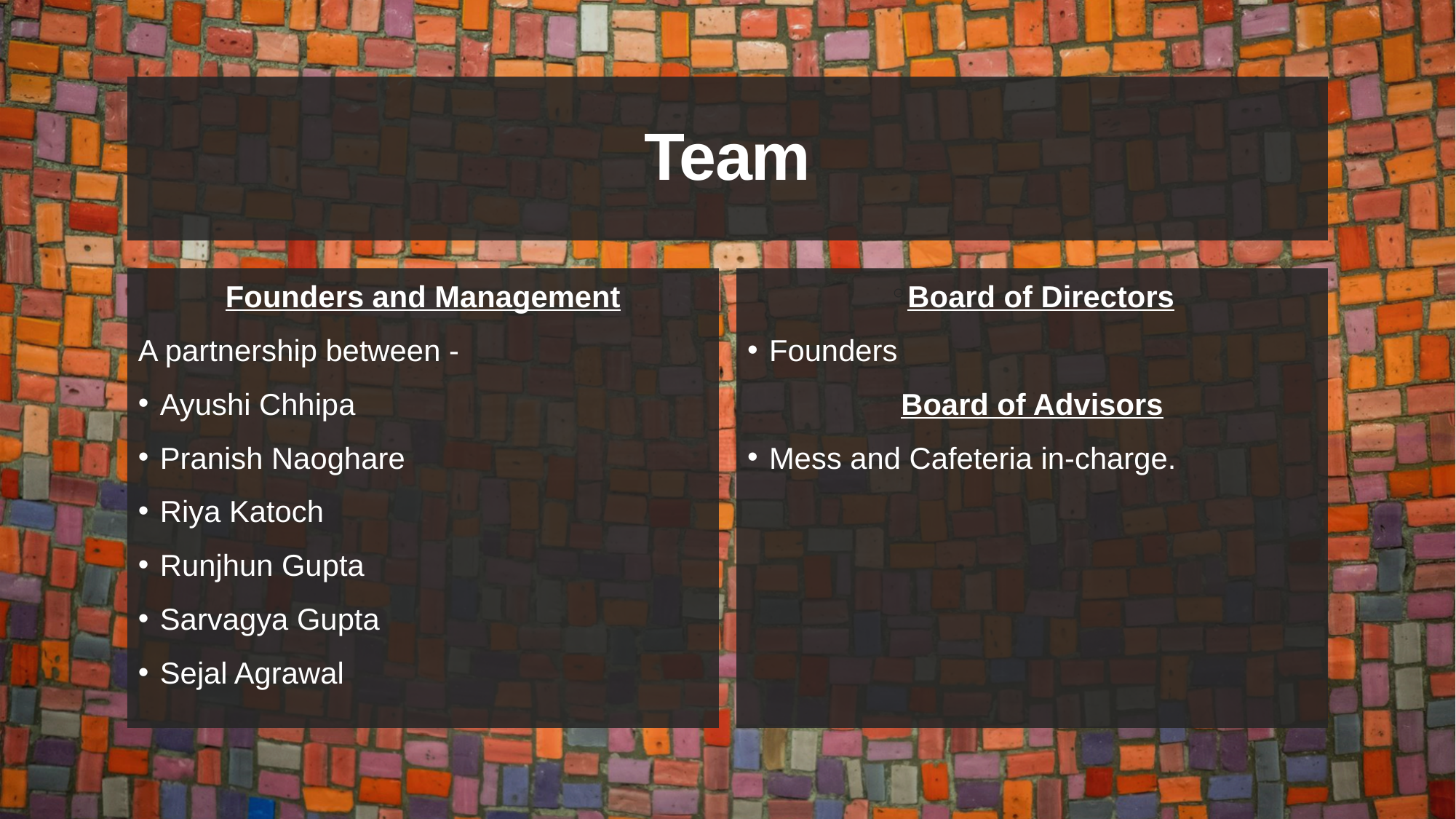

# Team
Founders and Management
A partnership between -
Ayushi Chhipa
Pranish Naoghare
Riya Katoch
Runjhun Gupta
Sarvagya Gupta
Sejal Agrawal

Board of Directors
Founders
Board of Advisors
Mess and Cafeteria in-charge.